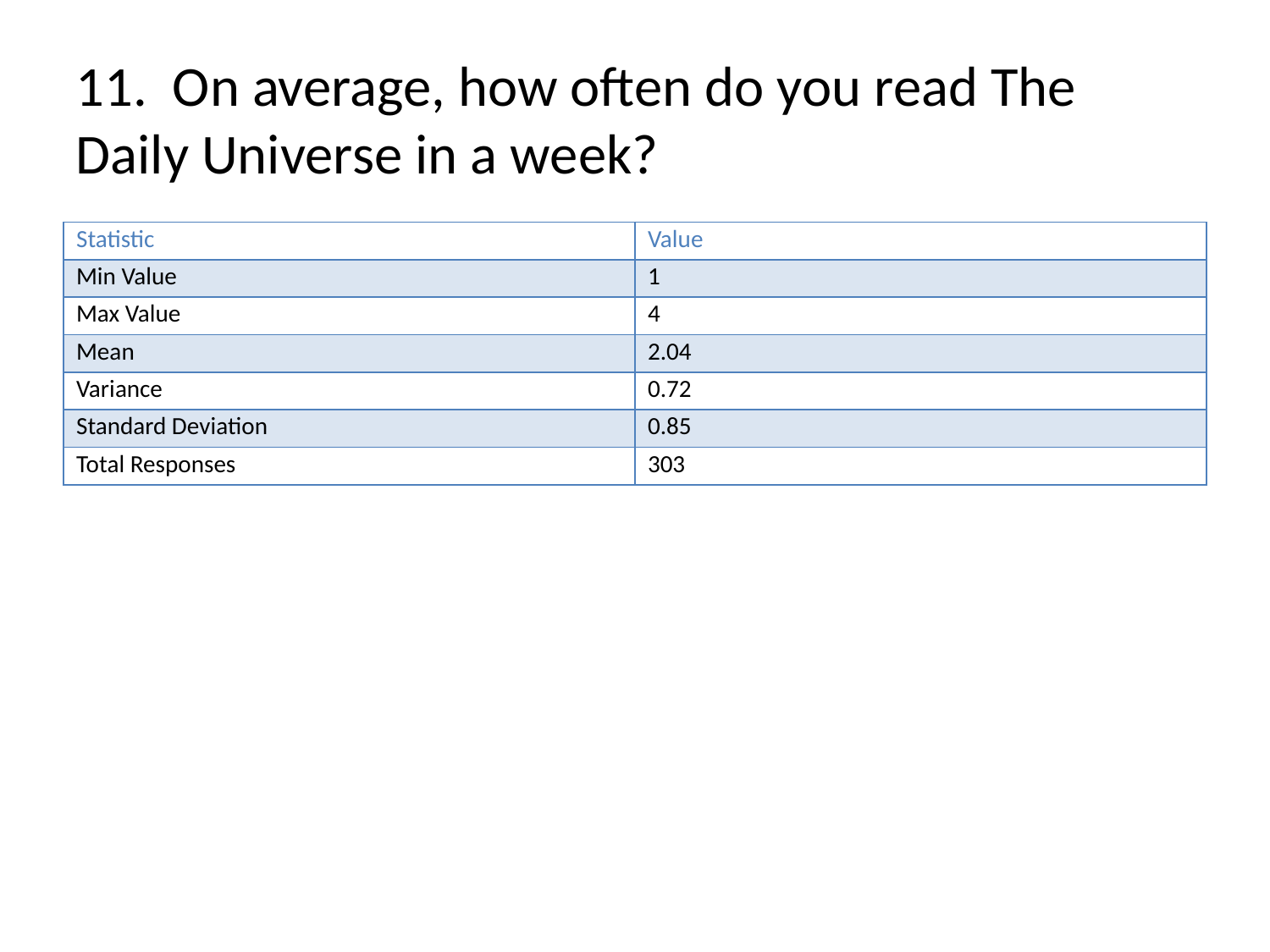

# 11.  On average, how often do you read The Daily Universe in a week?
| Statistic | Value |
| --- | --- |
| Min Value | 1 |
| Max Value | 4 |
| Mean | 2.04 |
| Variance | 0.72 |
| Standard Deviation | 0.85 |
| Total Responses | 303 |